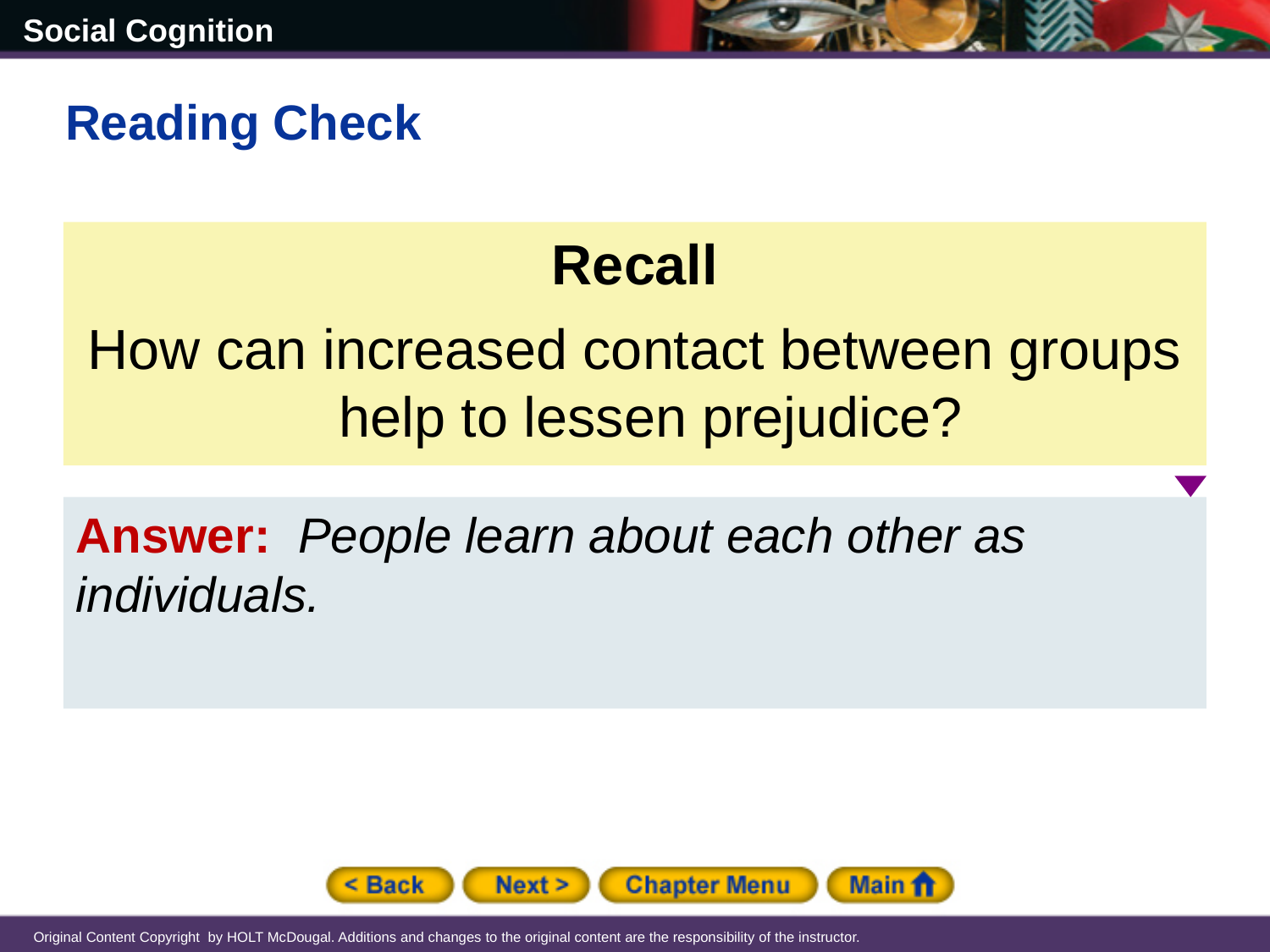

Reading Check
Recall
How can increased contact between groups help to lessen prejudice?

Answer:  People learn about each other as individuals.